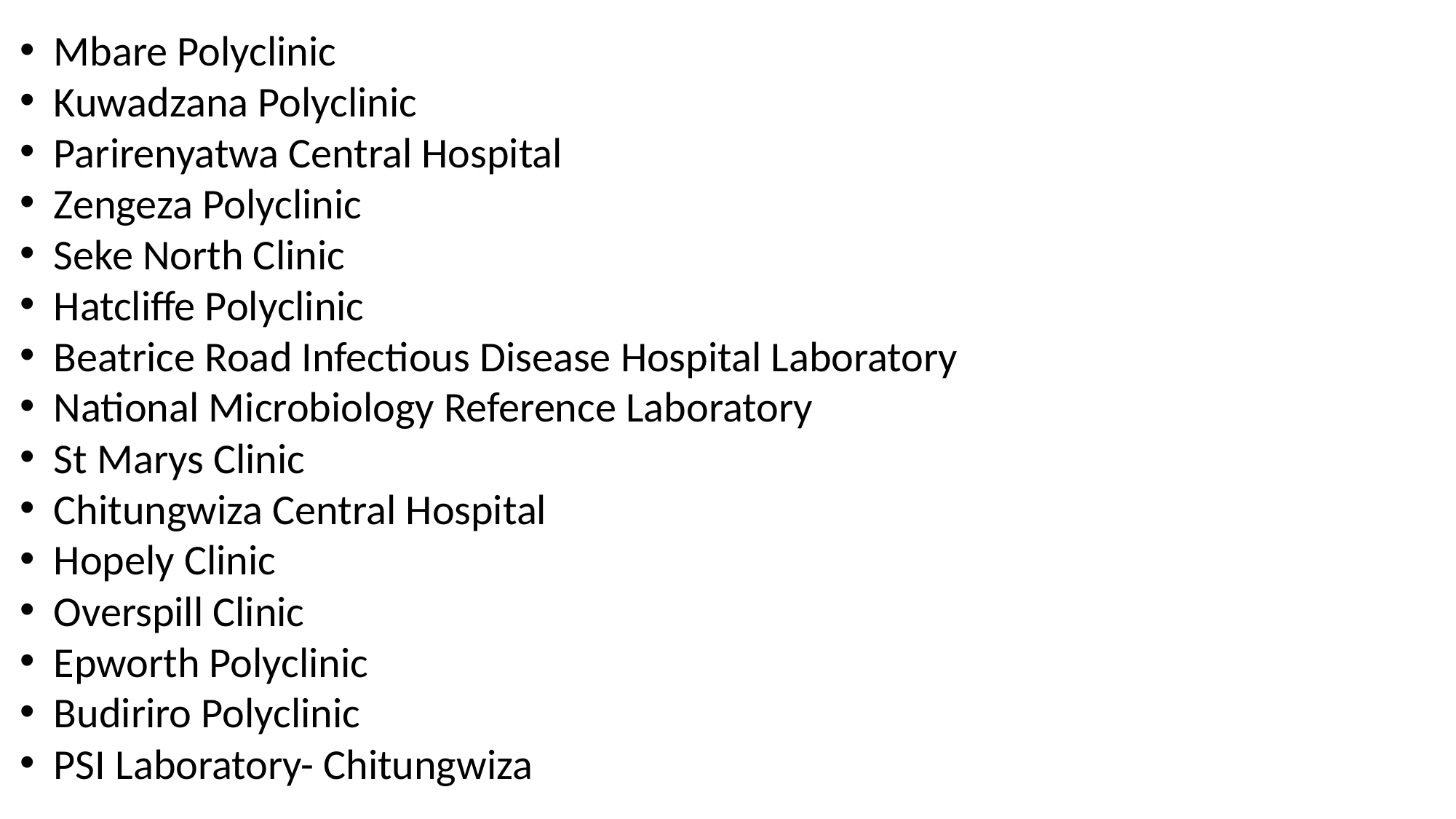

Mbare Polyclinic
Kuwadzana Polyclinic
Parirenyatwa Central Hospital
Zengeza Polyclinic
Seke North Clinic
Hatcliffe Polyclinic
Beatrice Road Infectious Disease Hospital Laboratory
National Microbiology Reference Laboratory
St Marys Clinic
Chitungwiza Central Hospital
Hopely Clinic
Overspill Clinic
Epworth Polyclinic
Budiriro Polyclinic
PSI Laboratory- Chitungwiza